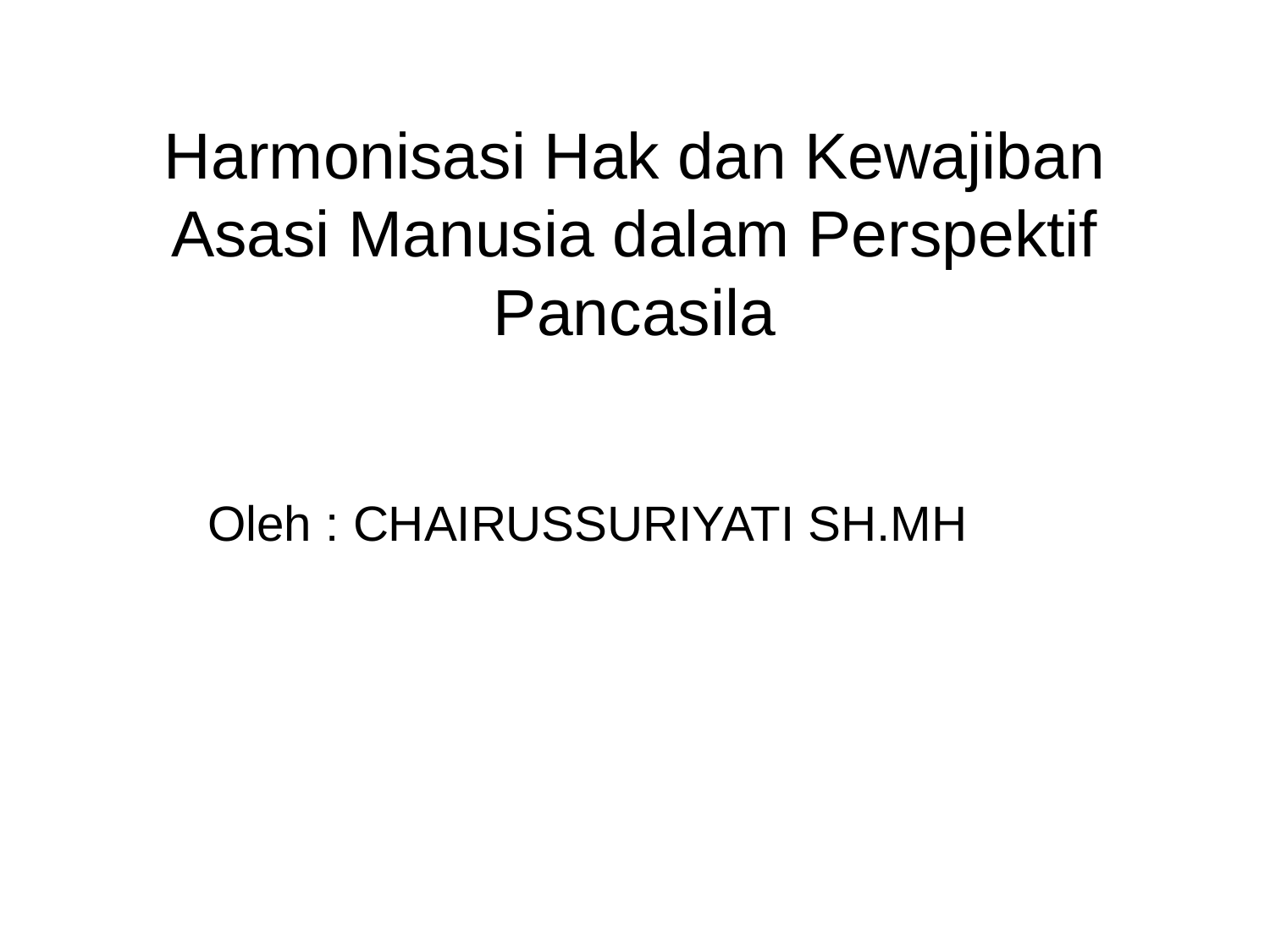

# Harmonisasi Hak dan Kewajiban Asasi Manusia dalam Perspektif Pancasila
Oleh : CHAIRUSSURIYATI SH.MH